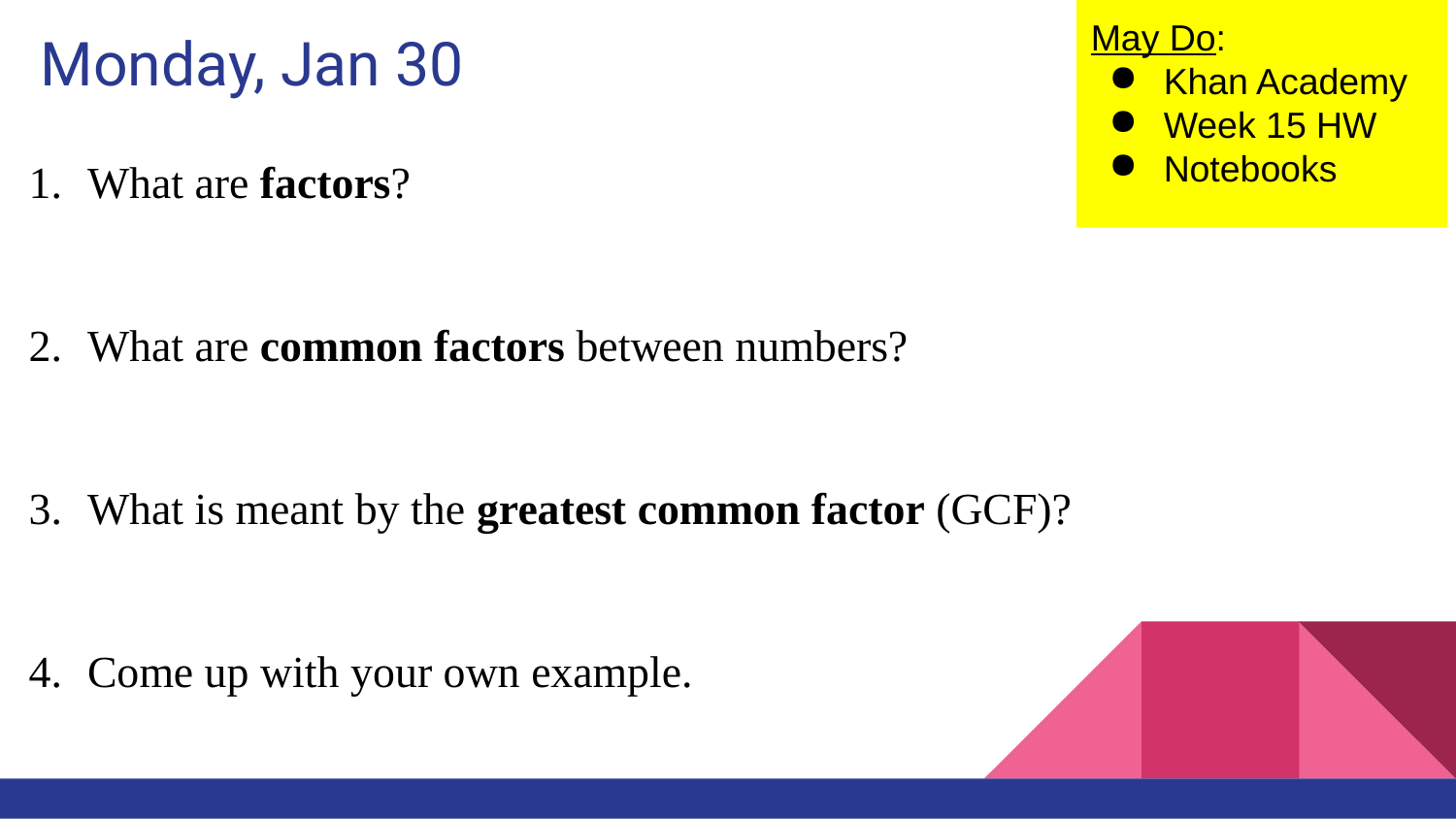

May Do:
Khan Academy
Week 15 HW
Notebooks
# Monday, Jan 30
What are factors?

What are common factors between numbers?

What is meant by the greatest common factor (GCF)?

Come up with your own example.